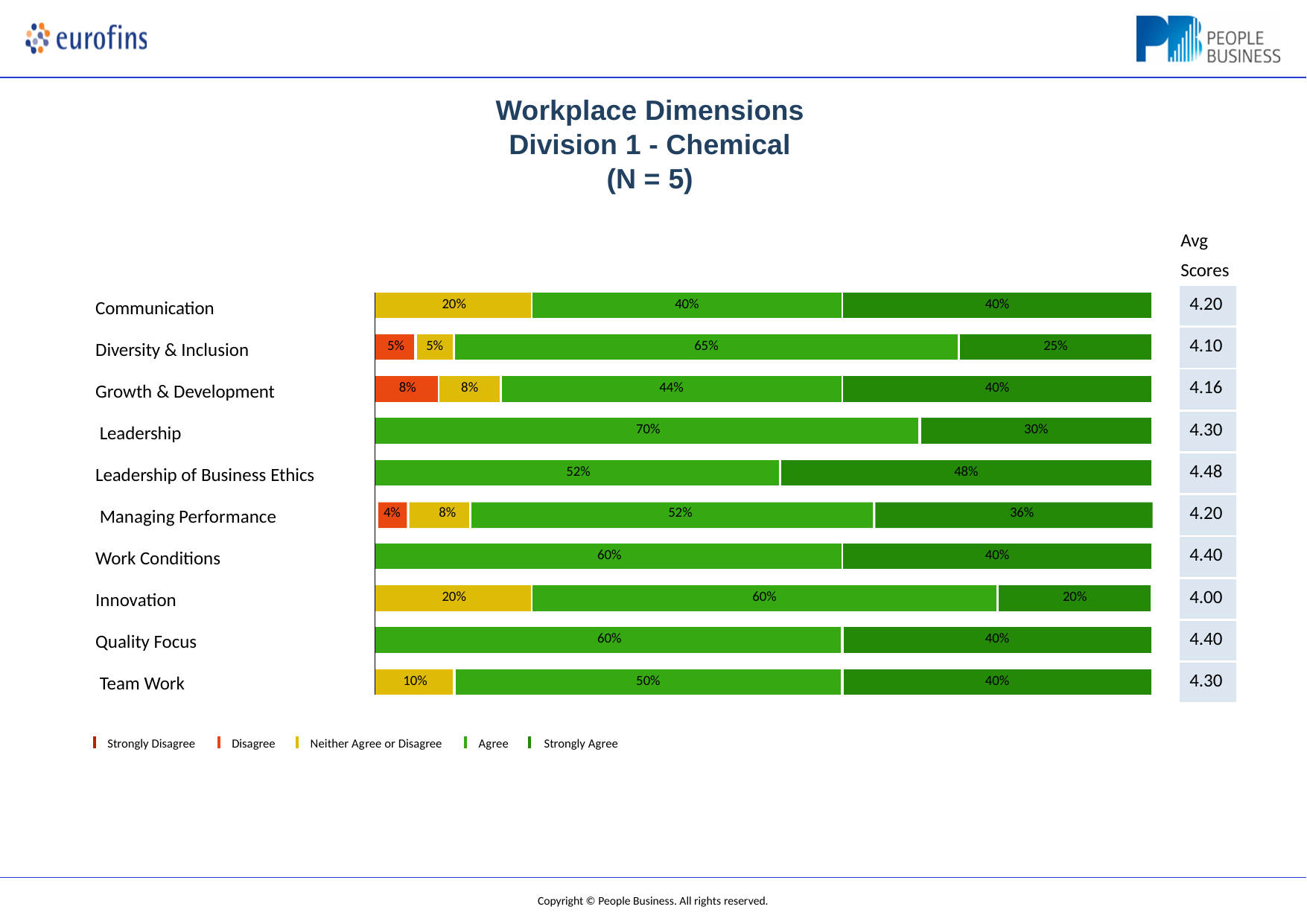

# Workplace Dimensions  Division 1 - Chemical  (N = 5)
Avg  Scores
| 4.20 |
| --- |
| 4.10 |
| 4.16 |
| 4.30 |
| 4.48 |
| 4.20 |
| 4.40 |
| 4.00 |
| 4.40 |
| 4.30 |
| 20% |  |  |  |  | 40% |  | 40% |  |  |  |
| --- | --- | --- | --- | --- | --- | --- | --- | --- | --- | --- |
|  |  |  |  |  |  |  |  |  |  |  |
| 5% | 5% |  | 65% |  |  |  |  |  | 25% |  |
|  |  |  |  |  |  |  |  |  |  |  |
| 8% |  | 8% |  | 44% |  |  | 40% |  |  |  |
|  |  |  |  |  |  |  |  |  |  |  |
| 70% |  |  |  |  |  |  |  | 30% |  |  |
|  |  |  |  |  |  |  |  |  |  |  |
| 52% |  |  |  |  |  | 48% |  |  |  |  |
| 4% 8% 52% 36% |  |  |  |  |  |  |  |  |  |  |
| 60% |  |  |  |  |  |  | 40% |  |  |  |
|  |  |  |  |  |  |  |  |  |  |  |
| 20% |  |  |  |  | 60% |  |  |  |  | 20% |
|  |  |  |  |  |  |  |  |  |  |  |
| 60% |  |  |  |  |  |  | 40% |  |  |  |
|  |  |  |  |  |  |  |  |  |  |  |
| 10% |  |  | 50% |  |  |  | 40% |  |  |  |
Communication
Diversity & Inclusion  Growth & Development  Leadership
Leadership of Business Ethics  Managing Performance  Work Conditions
Innovation  Quality Focus  Team Work

Strongly Disagree
Disagree
Neither Agree or Disagree
Agree	Strongly Agree

Copyright © People Business. All rights reserved.